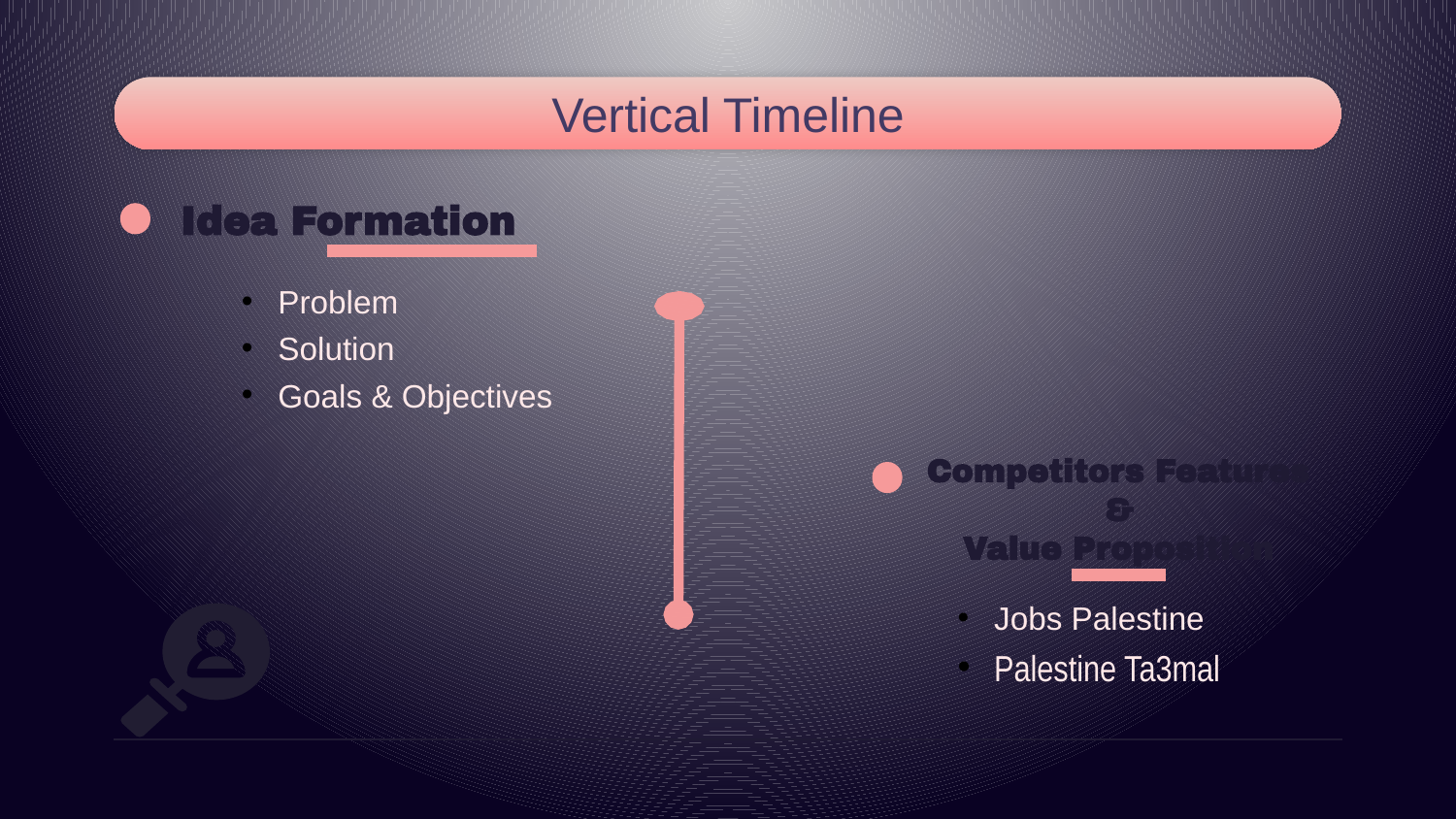

# Vertical Timeline
Idea Formation

Problem
Solution
Goals & Objectives

Competitors Features
&
Value Proposition

Jobs Palestine
Palestine Ta3mal